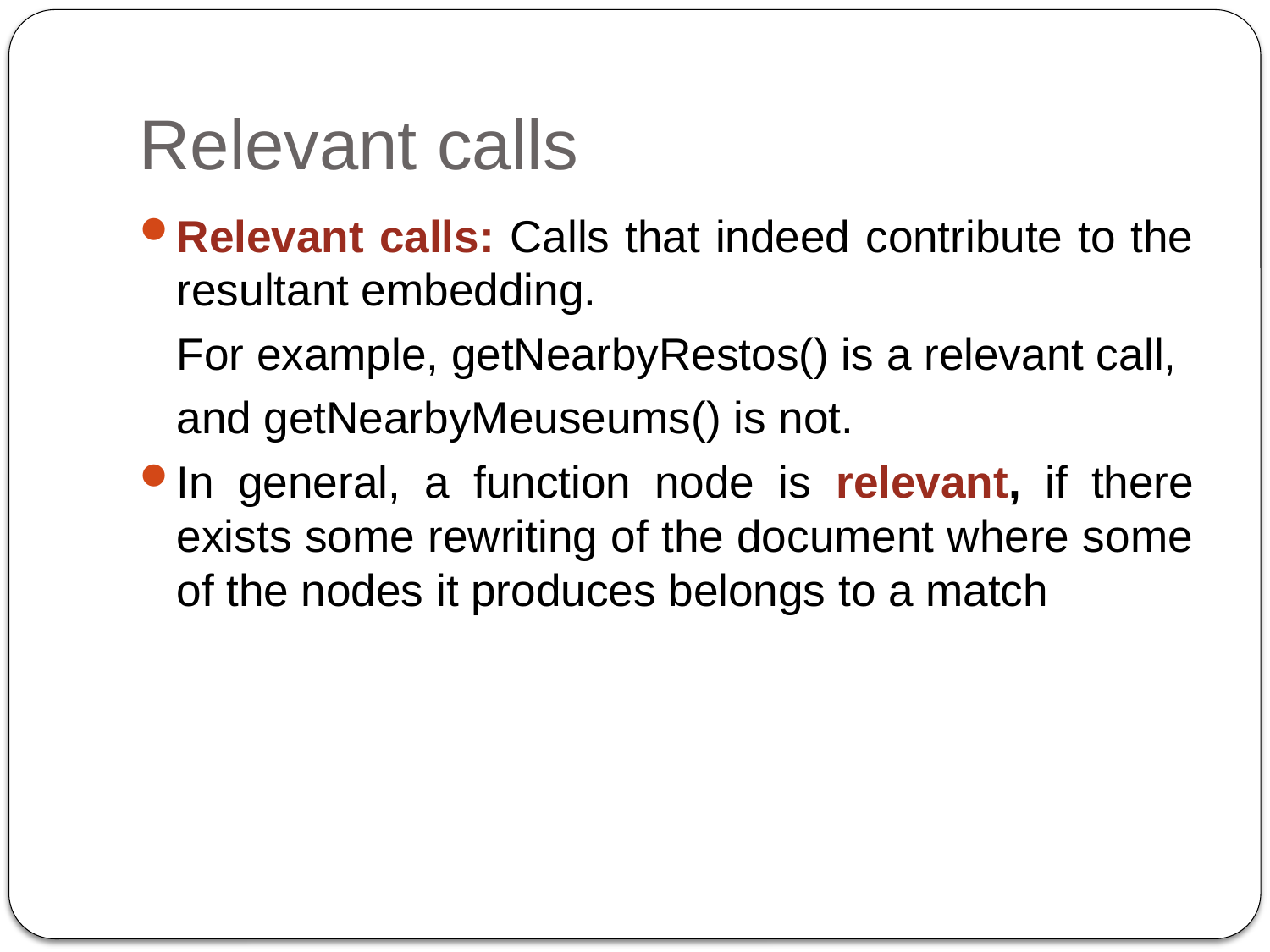

# Relevant calls
Relevant calls: Calls that indeed contribute to the resultant embedding.
	For example, getNearbyRestos() is a relevant call,
	and getNearbyMeuseums() is not.
In general, a function node is relevant, if there exists some rewriting of the document where some of the nodes it produces belongs to a match